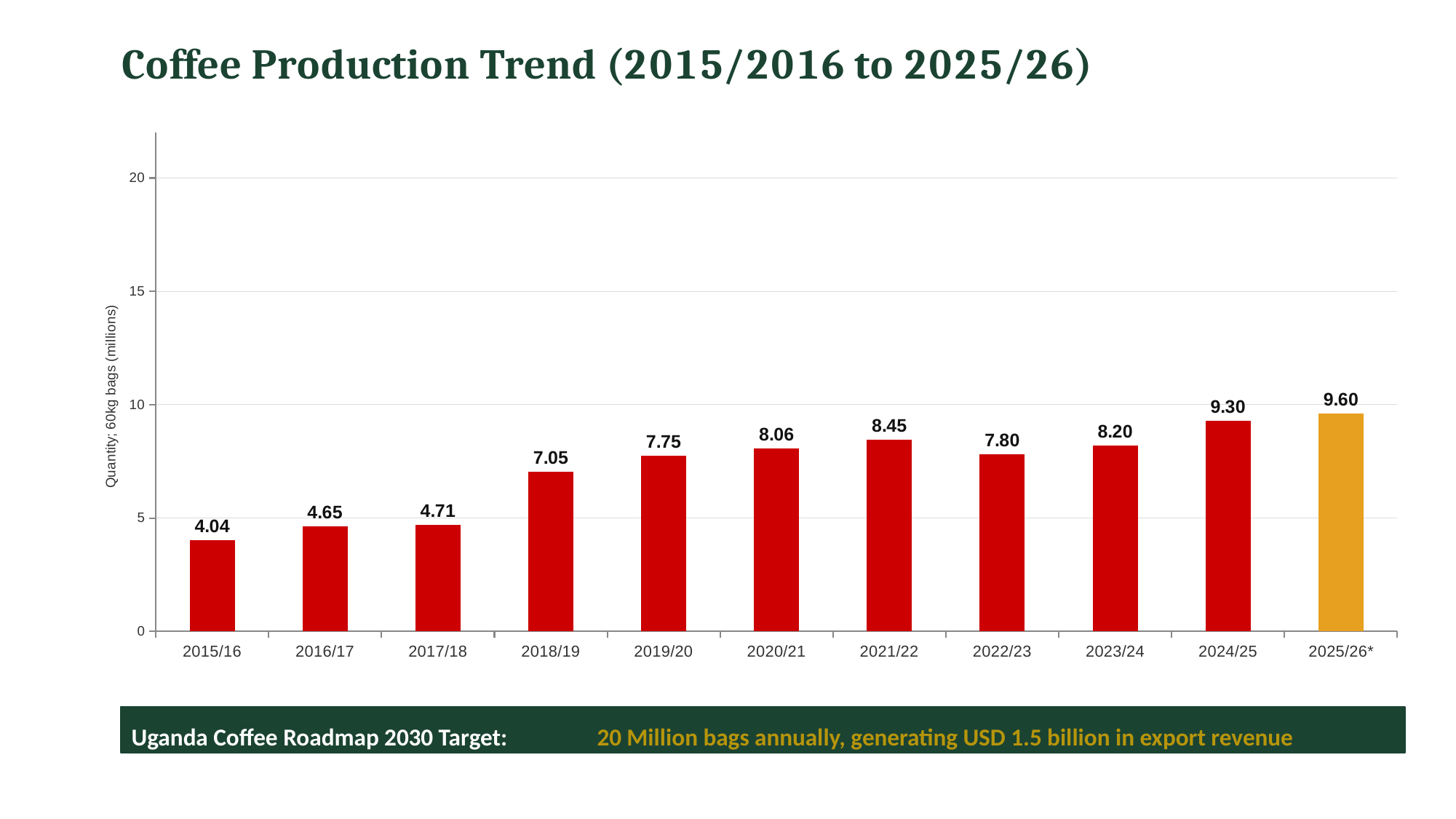

Coffee Production Trend (2015/2016 to 2025/26)

### Chart

| Category | Production (million 60kg bags) |
|---|---|
| 2015/16 | 4.04 |
| 2016/17 | 4.65 |
| 2017/18 | 4.71 |
| 2018/19 | 7.05 |
| 2019/20 | 7.75 |
| 2020/21 | 8.06 |
| 2021/22 | 8.45 |
| 2022/23 | 7.8 |
| 2023/24 | 8.2 |
| 2024/25 | 9.3 |
| 2025/26* | 9.6 |
Uganda Coffee Roadmap 2030 Target:
20 Million bags annually, generating USD 1.5 billion in export revenue